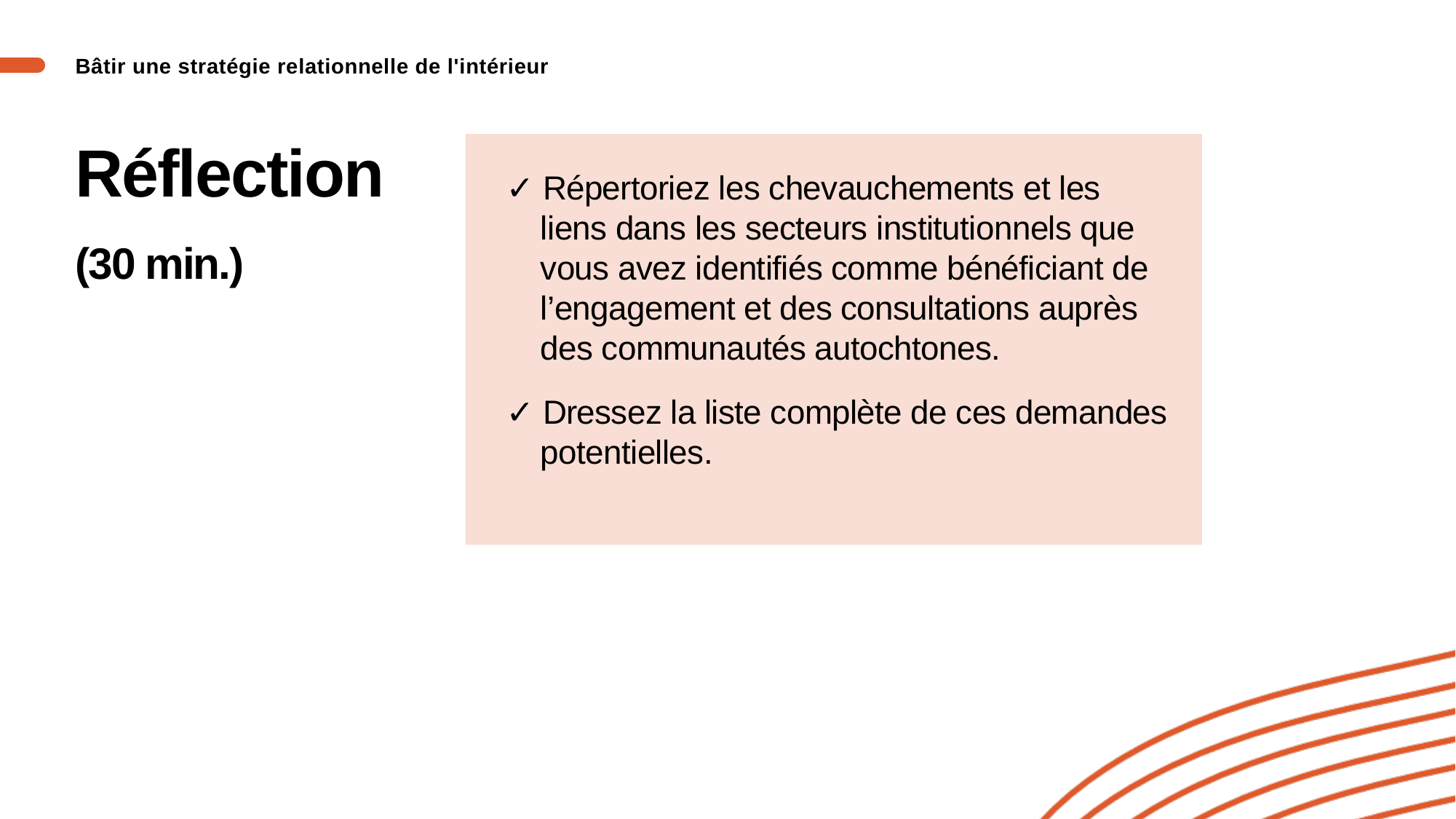

Bâtir une stratégie relationnelle de l'intérieur
# Réflection (30 min.)
✓ Répertoriez les chevauchements et les liens dans les secteurs institutionnels que vous avez identifiés comme bénéficiant de l’engagement et des consultations auprès des communautés autochtones.
✓ Dressez la liste complète de ces demandes potentielles.